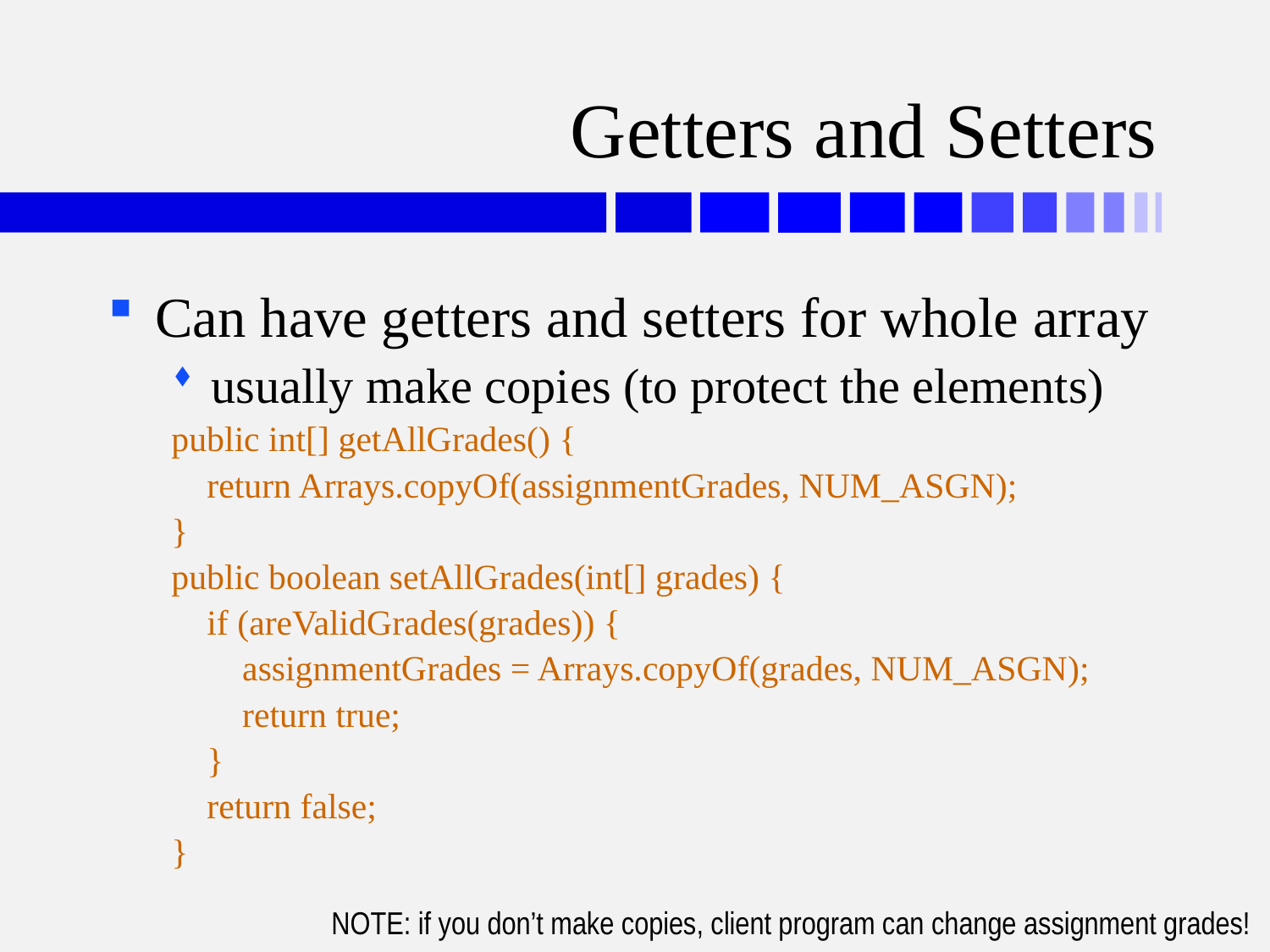

# Getters and Setters
Can have getters and setters for whole array
usually make copies (to protect the elements)
public int[] getAllGrades() {
    return Arrays.copyOf(assignmentGrades, NUM_ASGN);
}
public boolean setAllGrades(int[] grades) {
    if (areValidGrades(grades)) {
        assignmentGrades = Arrays.copyOf(grades, NUM_ASGN);
        return true;
    }
    return false;
}
NOTE: if you don’t make copies, client program can change assignment grades!